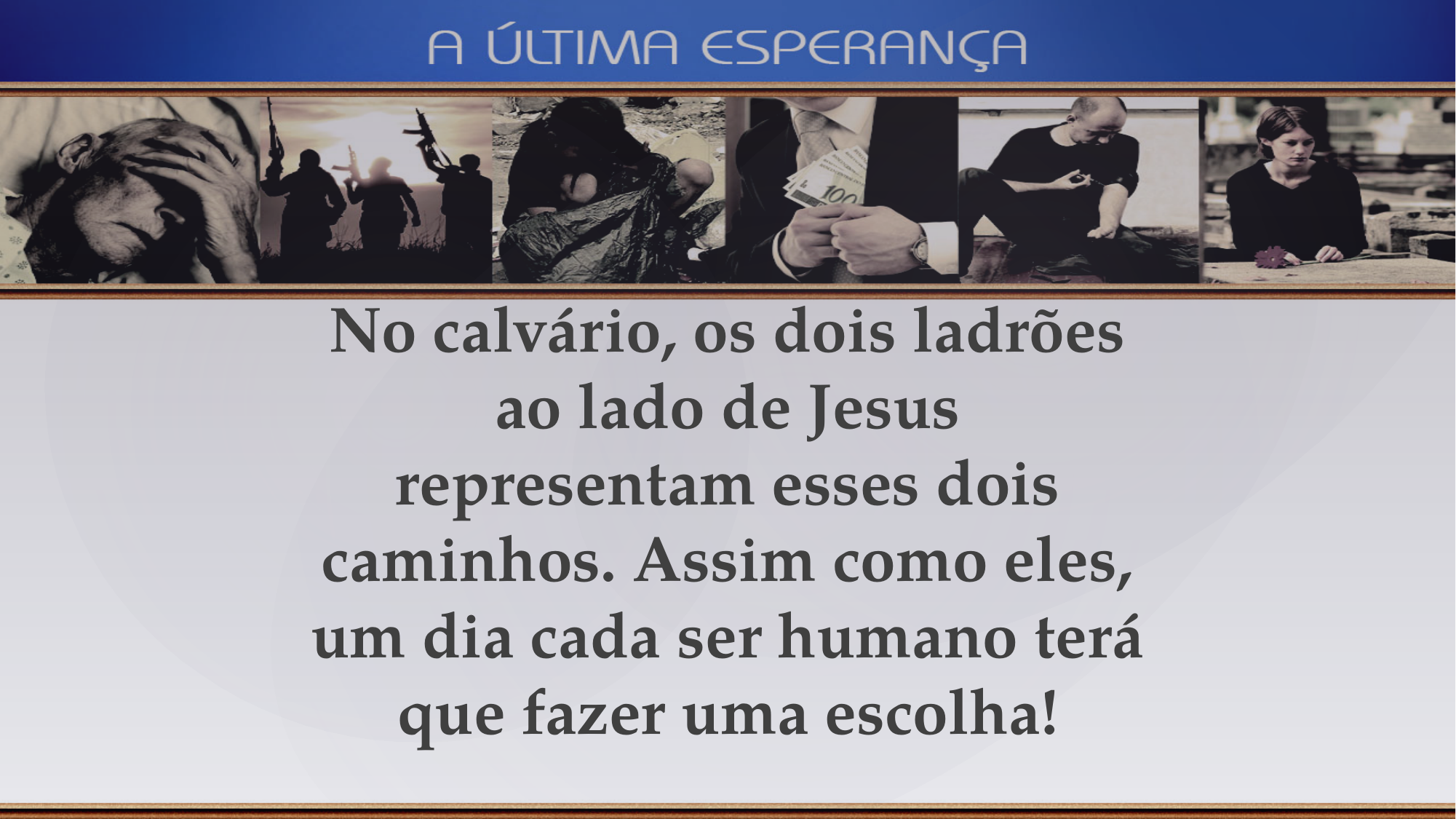

No calvário, os dois ladrões ao lado de Jesus representam esses dois caminhos. Assim como eles, um dia cada ser humano terá que fazer uma escolha!